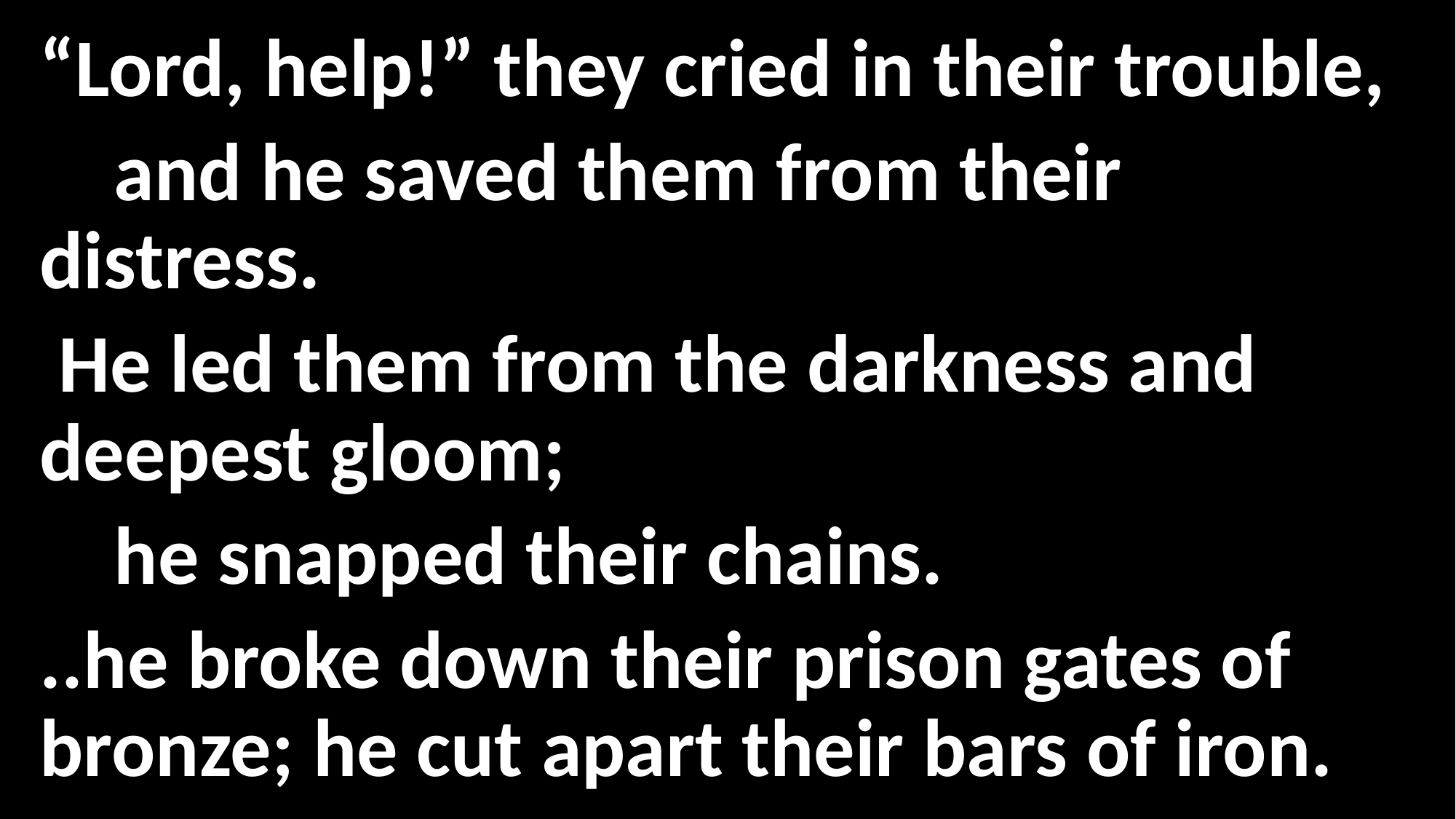

“Lord, help!” they cried in their trouble,
    and he saved them from their distress.
 He led them from the darkness and deepest gloom;
    he snapped their chains.
..he broke down their prison gates of bronze; he cut apart their bars of iron.

#